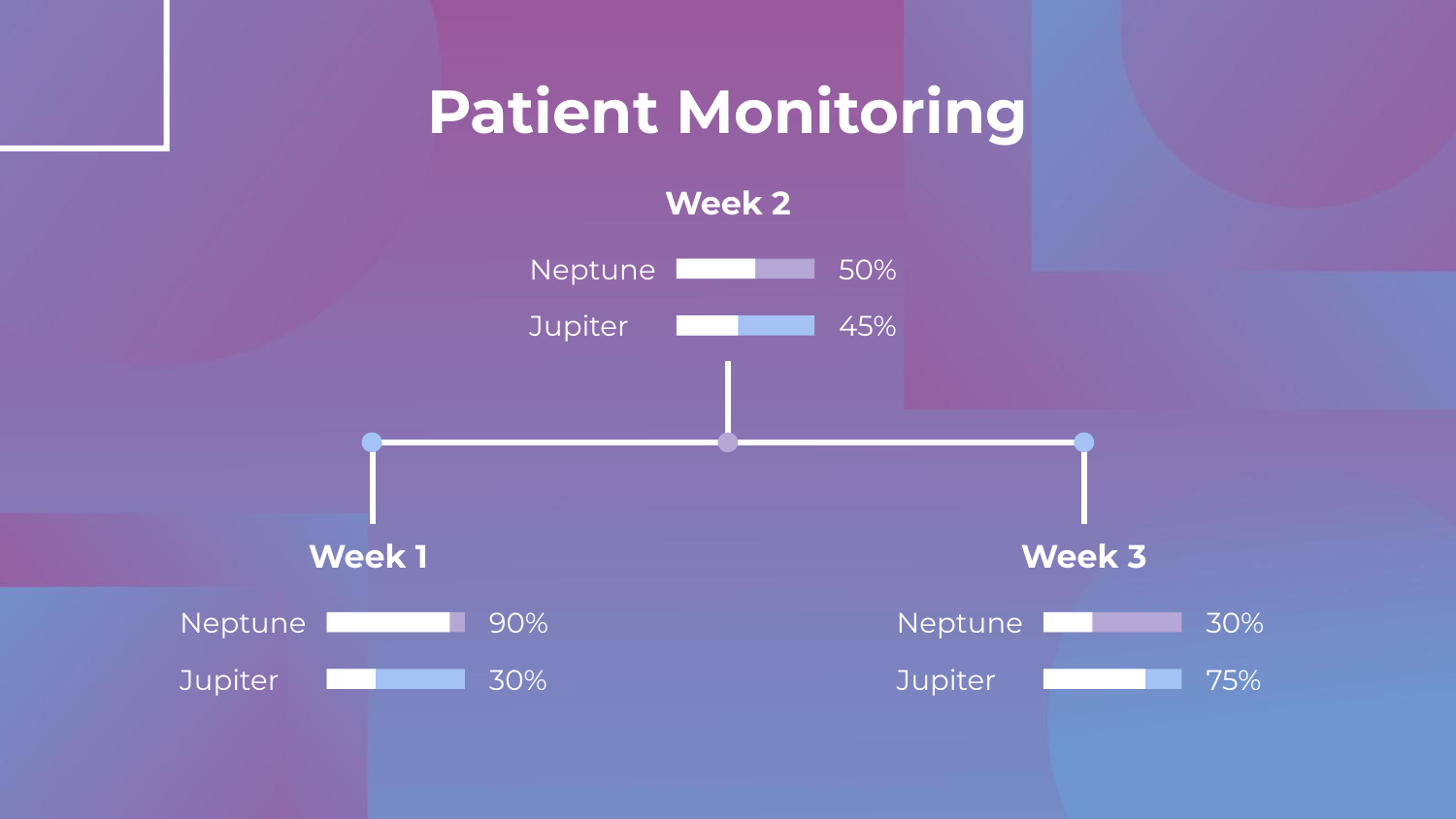

# Patient Monitoring
Week 2
Neptune
50%

Jupiter
45%

Week 1
Week 3
Neptune
90%
Neptune
30%

Jupiter
Jupiter
75%
30%